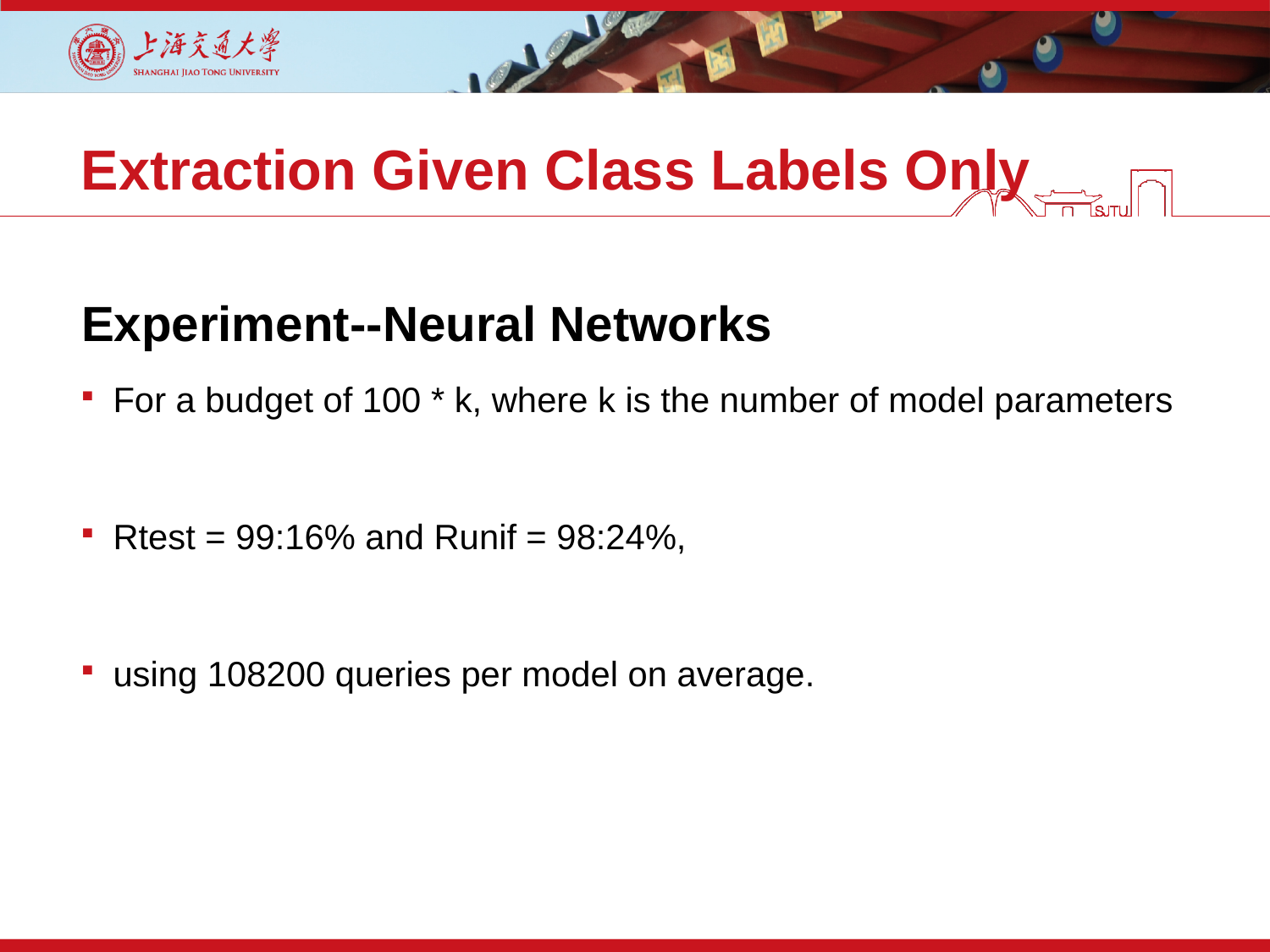

# Extraction Given Class Labels Only
Experiment--Neural Networks
For a budget of 100 * k, where k is the number of model parameters

Rtest = 99:16% and Runif = 98:24%,

using 108200 queries per model on average.